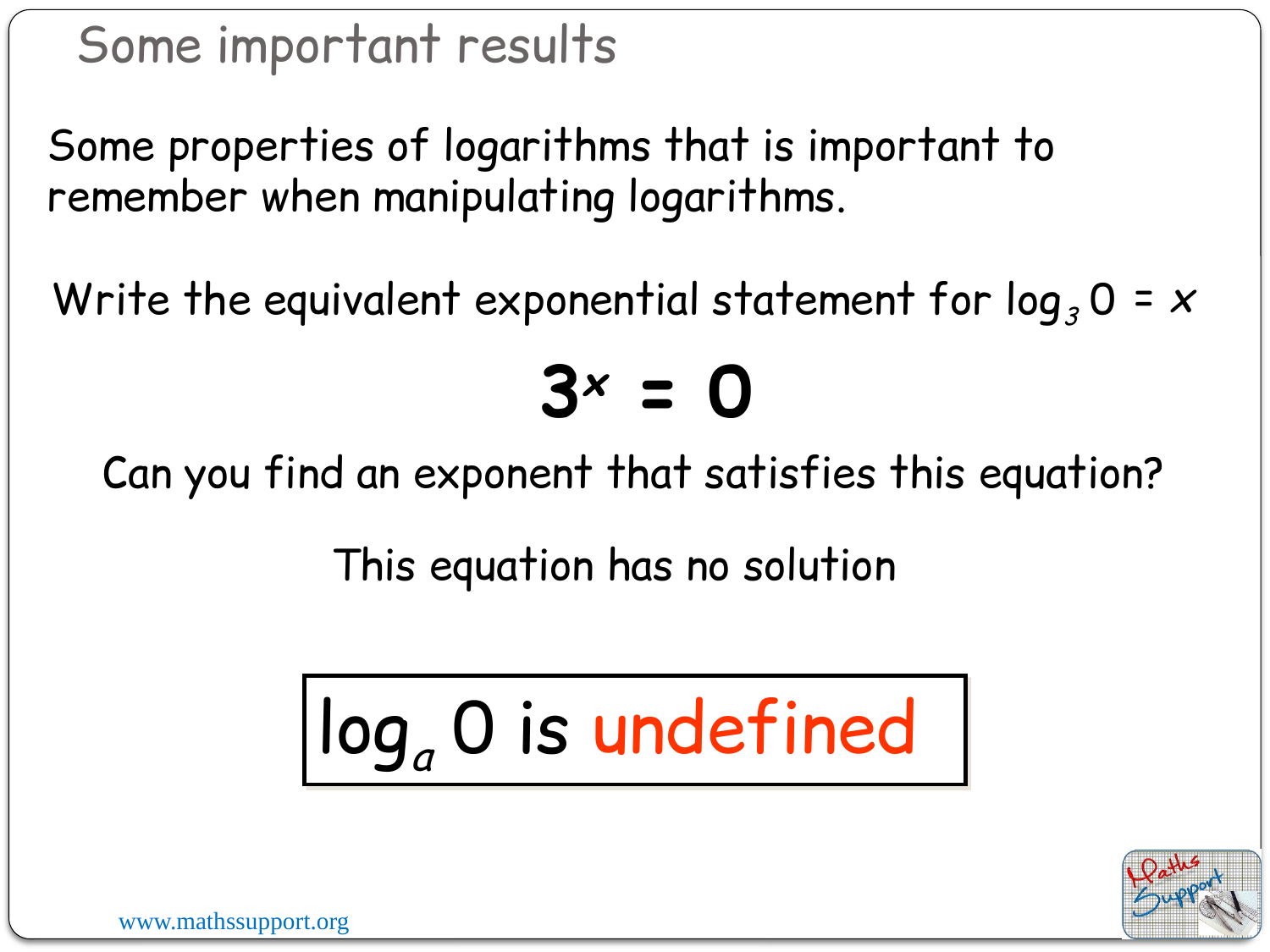

Some important results
Some properties of logarithms that is important to remember when manipulating logarithms.
= x
Write the equivalent exponential statement for log3 0
3x = 0
Can you find an exponent that satisfies this equation?
This equation has no solution
loga 0 is undefined